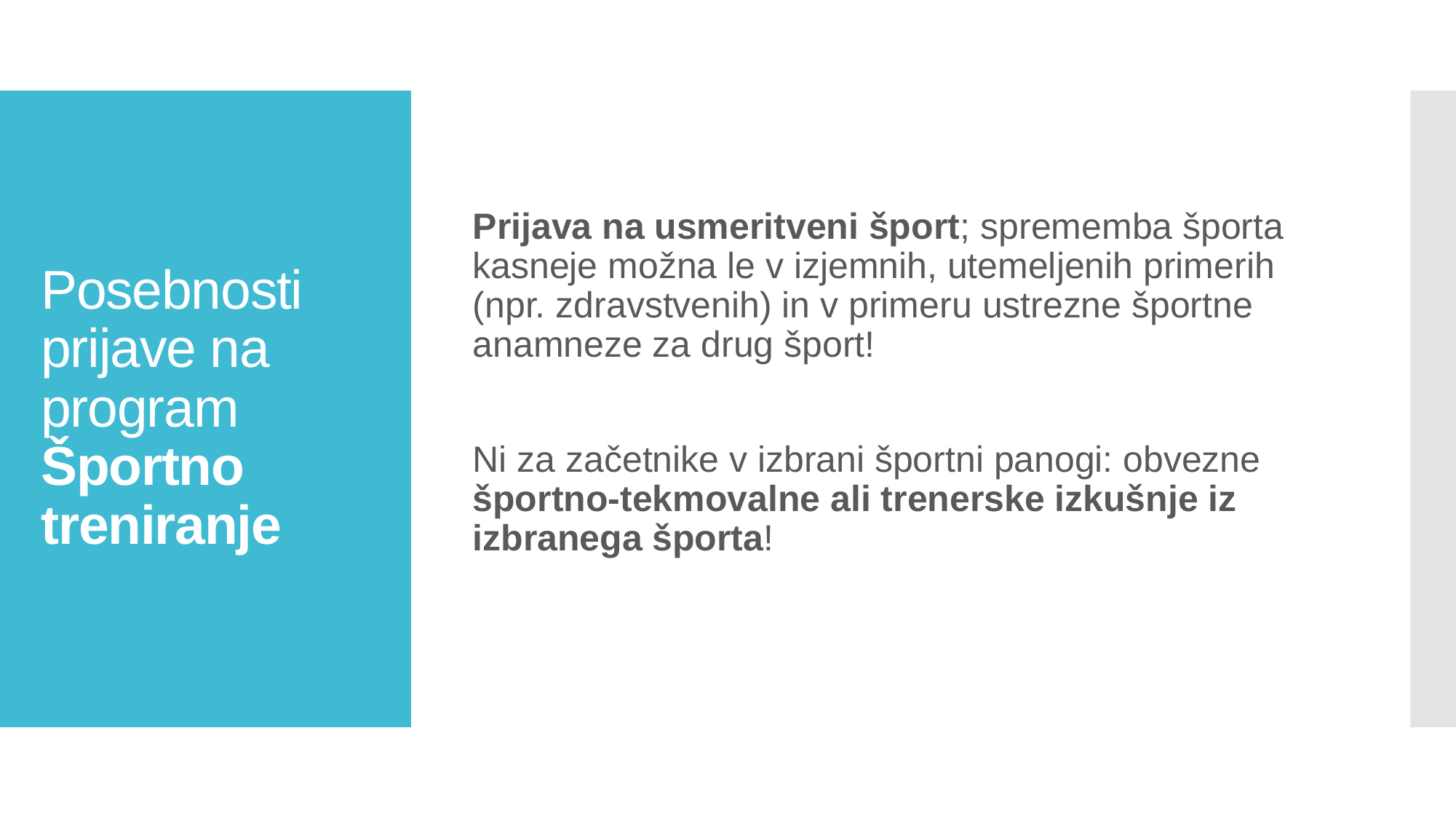

Prijava na usmeritveni šport; sprememba športa kasneje možna le v izjemnih, utemeljenih primerih (npr. zdravstvenih) in v primeru ustrezne športne anamneze za drug šport!

Ni za začetnike v izbrani športni panogi: obvezne športno-tekmovalne ali trenerske izkušnje iz izbranega športa!

# Posebnosti prijave na program Športno treniranje